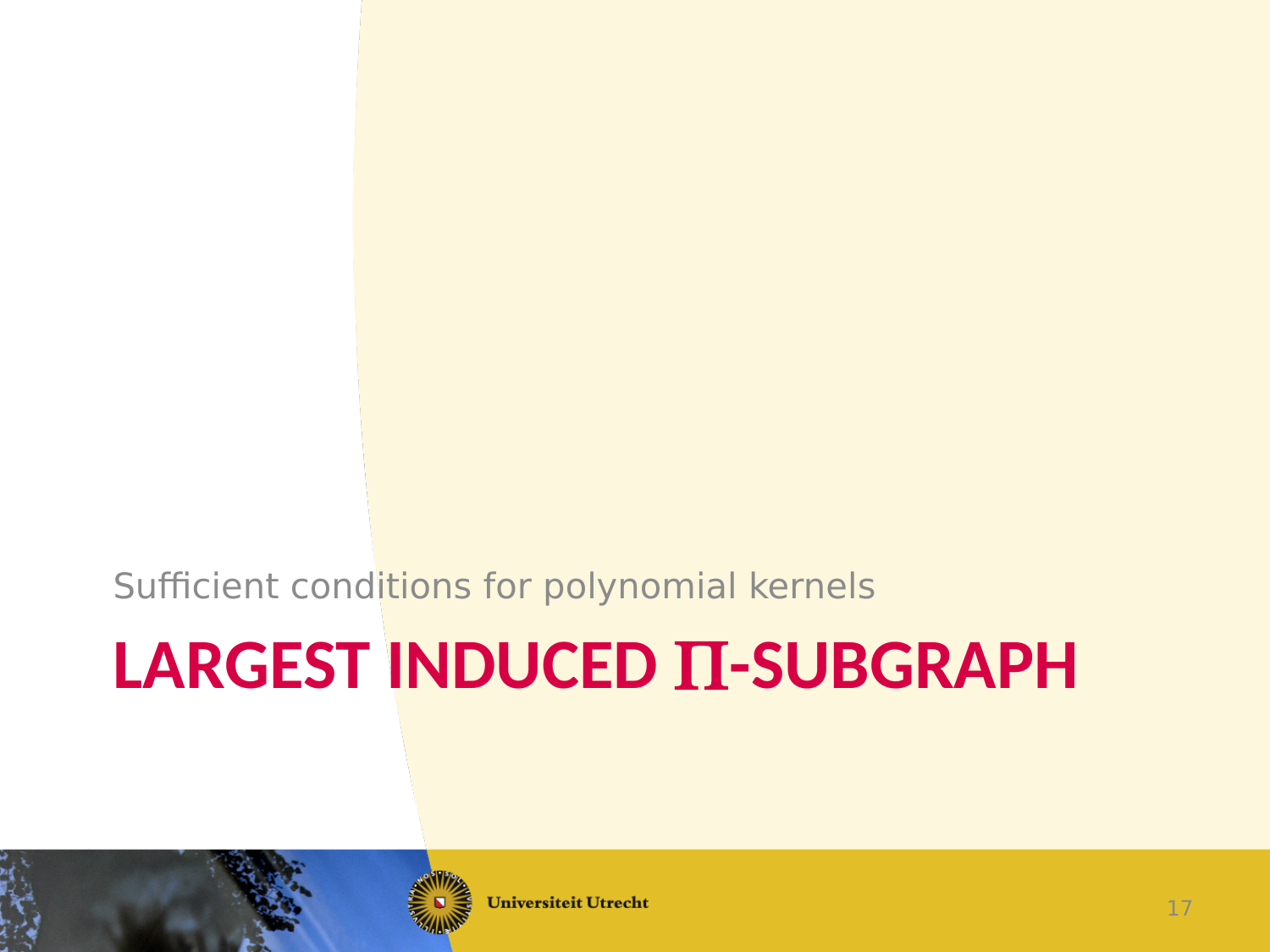

Sufficient conditions for polynomial kernels
# Largest Induced π-subgraph
17